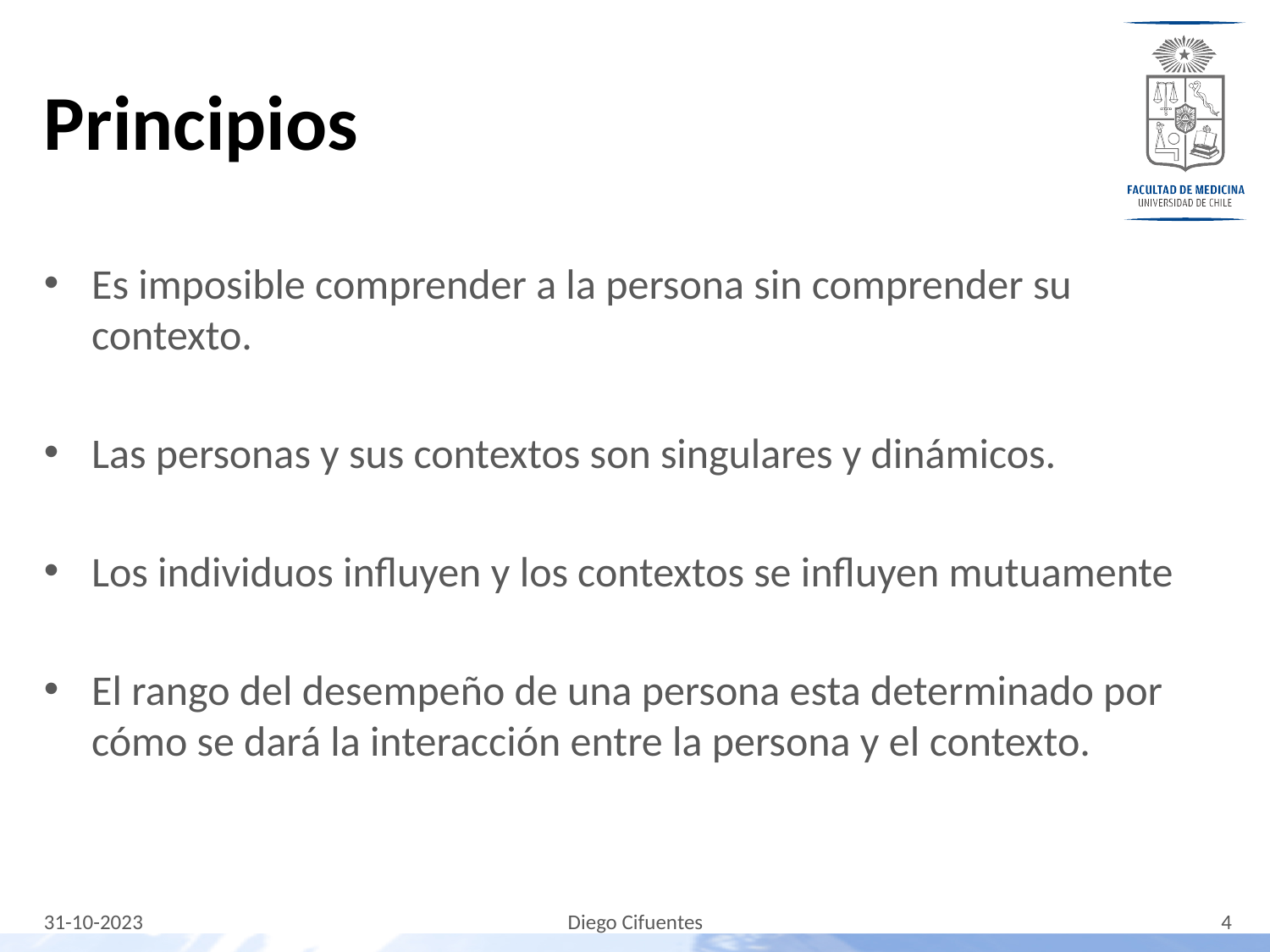

# Principios
Es imposible comprender a la persona sin comprender su contexto.

Las personas y sus contextos son singulares y dinámicos.

Los individuos influyen y los contextos se influyen mutuamente

El rango del desempeño de una persona esta determinado por cómo se dará la interacción entre la persona y el contexto.
31-10-2023
4